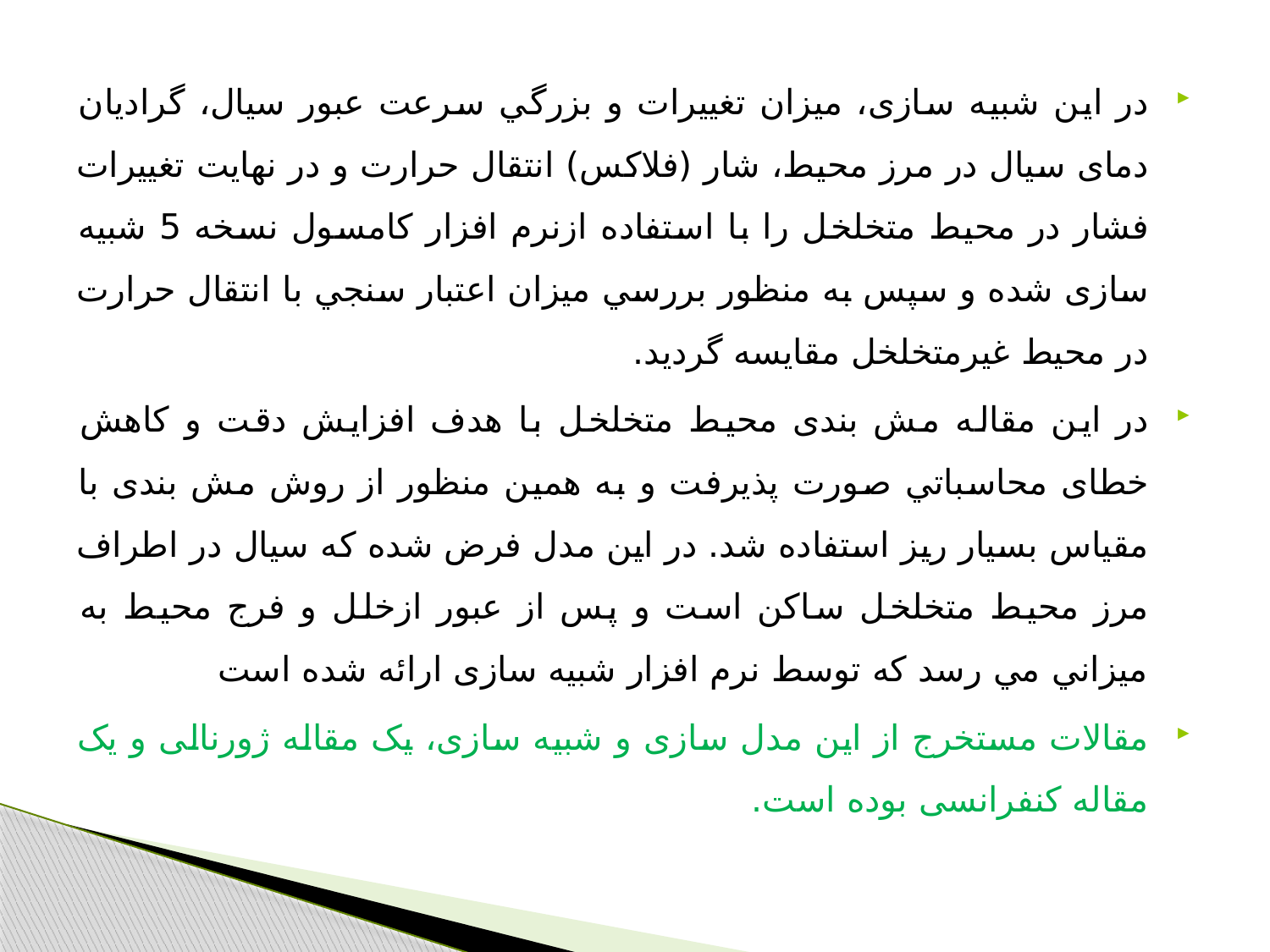

در این شبیه سازی، میزان تغییرات و بزرگي سرعت عبور سیال، گراديان دمای سیال در مرز محیط، شار (فلاكس) انتقال حرارت و در نهايت تغییرات فشار در محیط متخلخل را با استفاده ازنرم افزار كامسول نسخه 5 شبیه سازی شده و سپس به منظور بررسي میزان اعتبار سنجي با انتقال حرارت در محیط غیرمتخلخل مقايسه گرديد.
در اين مقاله مش بندی محیط متخلخل با هدف افزايش دقت و كاهش خطای محاسباتي صورت پذيرفت و به همین منظور از روش مش بندی با مقیاس بسیار ريز استفاده شد. در اين مدل فرض شده كه سیال در اطراف مرز محیط متخلخل ساكن است و پس از عبور ازخلل و فرج محیط به میزاني مي رسد كه توسط نرم افزار شبیه سازی ارائه شده است
مقالات مستخرج از اين مدل سازی و شبیه سازی، یک مقاله ژورنالی و یک مقاله کنفرانسی بوده است.